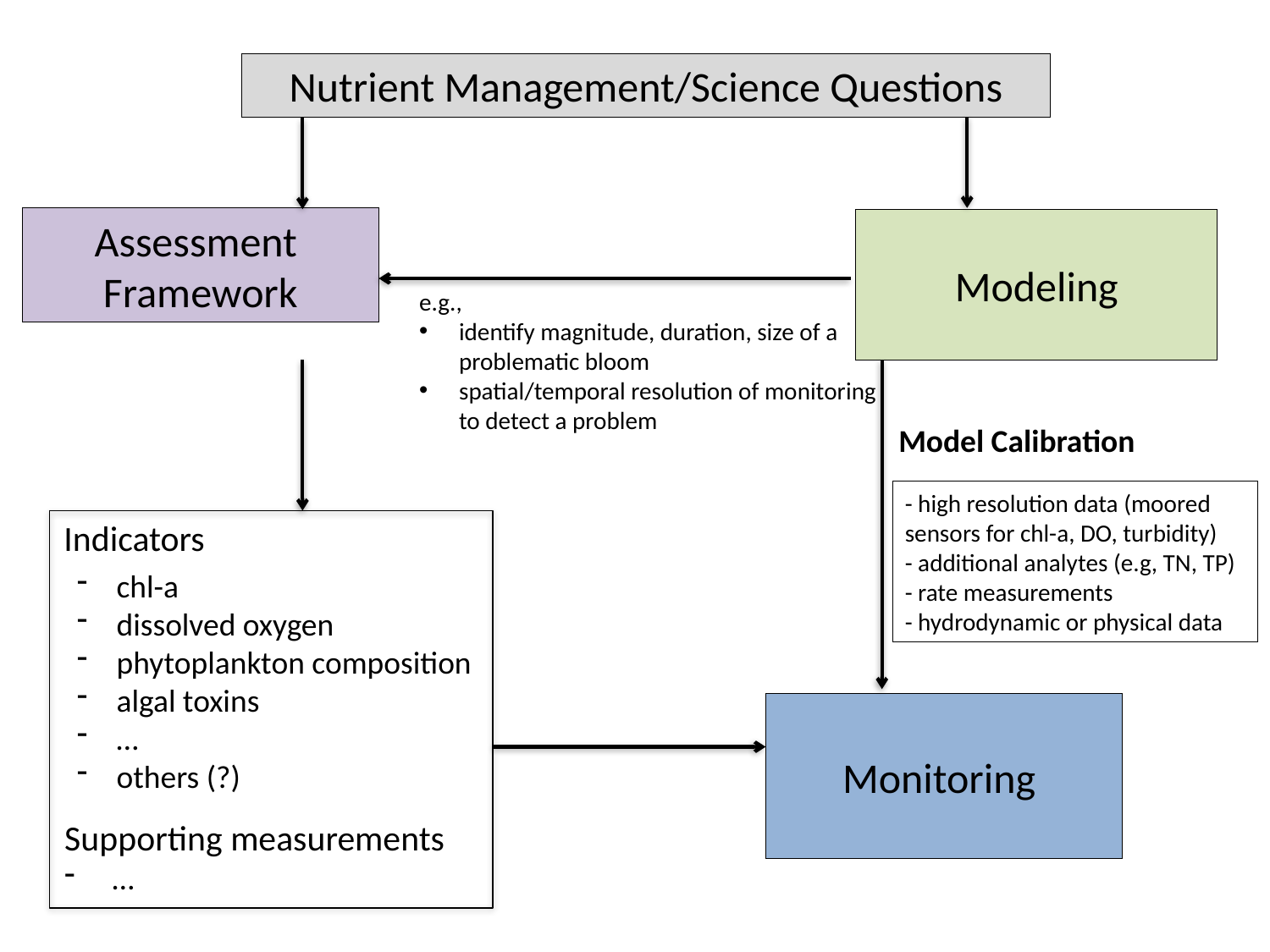

Nutrient Management/Science Questions
Assessment
Framework
Modeling
e.g.,
identify magnitude, duration, size of a problematic bloom
spatial/temporal resolution of monitoring to detect a problem
Model Calibration
- high resolution data (moored sensors for chl-a, DO, turbidity)
- additional analytes (e.g, TN, TP)
- rate measurements
- hydrodynamic or physical data
Indicators

chl-a
dissolved oxygen
phytoplankton composition
algal toxins
…
others (?)

Monitoring

Supporting measurements
…